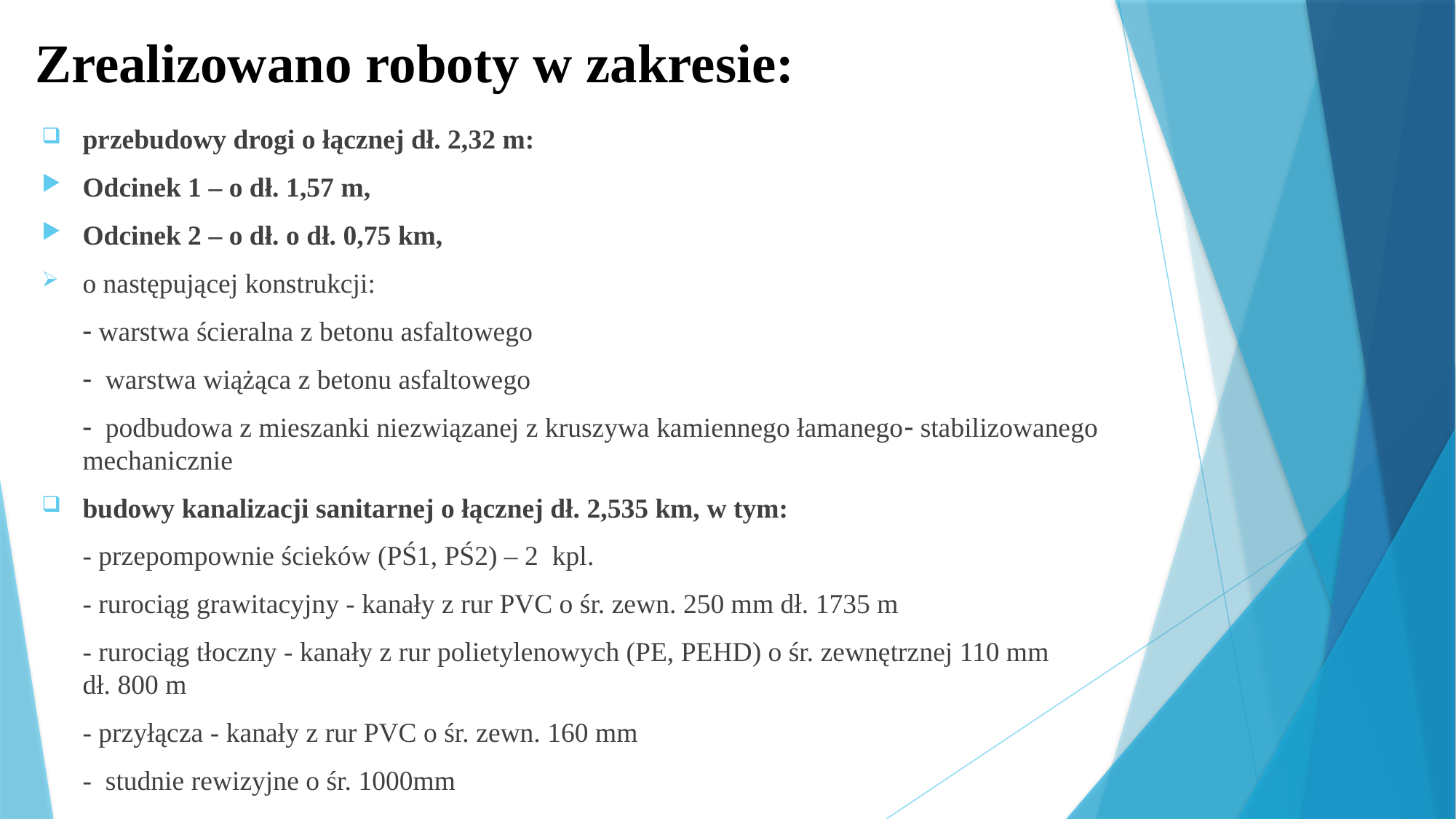

# Zrealizowano roboty w zakresie:
przebudowy drogi o łącznej dł. 2,32 m:
Odcinek 1 – o dł. 1,57 m,
Odcinek 2 – o dł. o dł. 0,75 km,
o następującej konstrukcji:
	− warstwa ścieralna z betonu asfaltowego
	−  warstwa wiążąca z betonu asfaltowego
	−  podbudowa z mieszanki niezwiązanej z kruszywa kamiennego łamanego− stabilizowanego mechanicznie
budowy kanalizacji sanitarnej o łącznej dł. 2,535 km, w tym:
	- przepompownie ścieków (PŚ1, PŚ2) – 2  kpl.
	- rurociąg grawitacyjny - kanały z rur PVC o śr. zewn. 250 mm dł. 1735 m
	- rurociąg tłoczny - kanały z rur polietylenowych (PE, PEHD) o śr. zewnętrznej 110 mm
dł. 800 m
	- przyłącza - kanały z rur PVC o śr. zewn. 160 mm
	-  studnie rewizyjne o śr. 1000mm